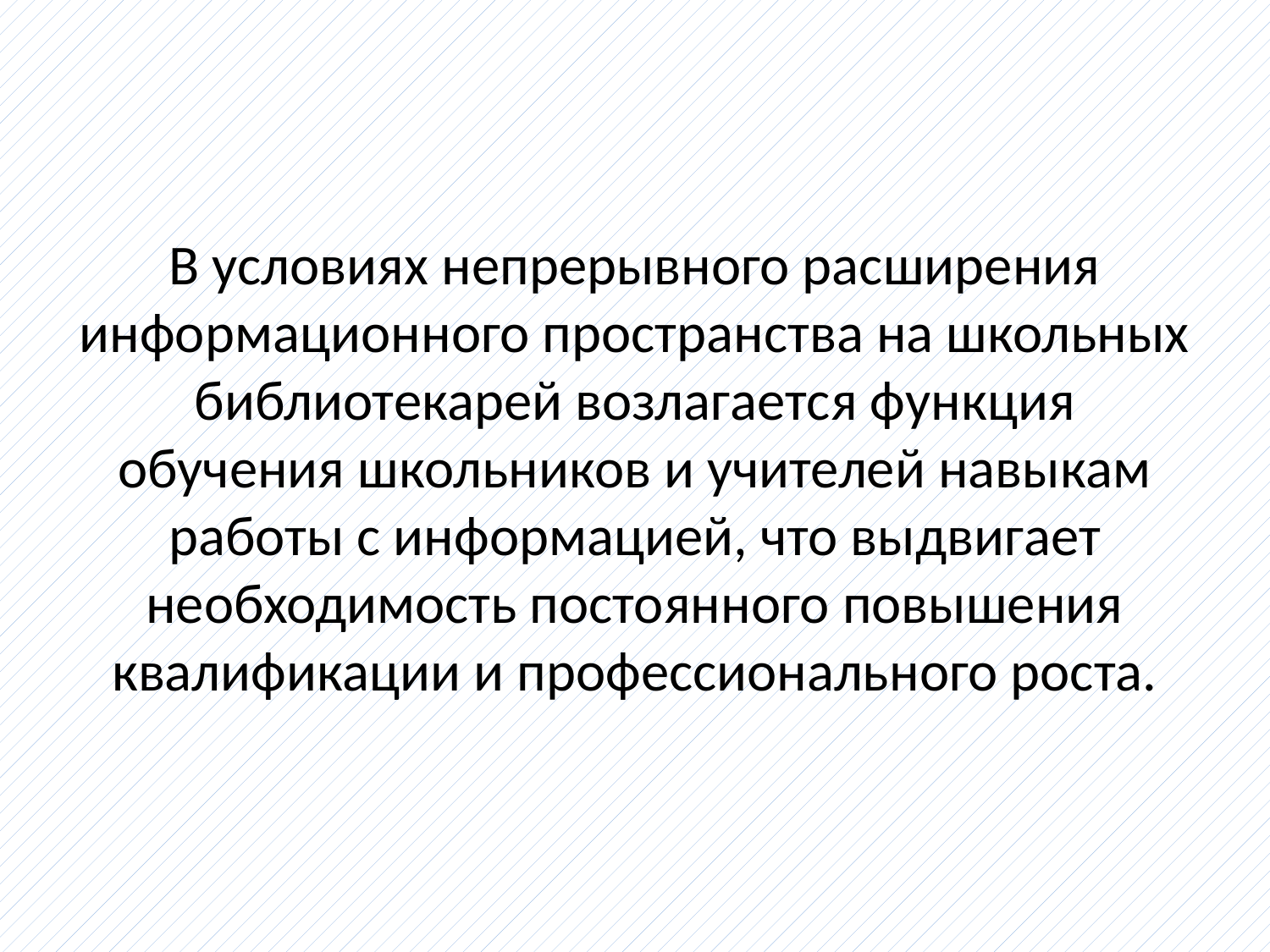

В условиях непрерывного расширения информационного пространства на школьных библиотекарей возлагается функция обучения школьников и учителей навыкам работы с информацией, что выдвигает необходимость постоянного повышения квалификации и профессионального роста.